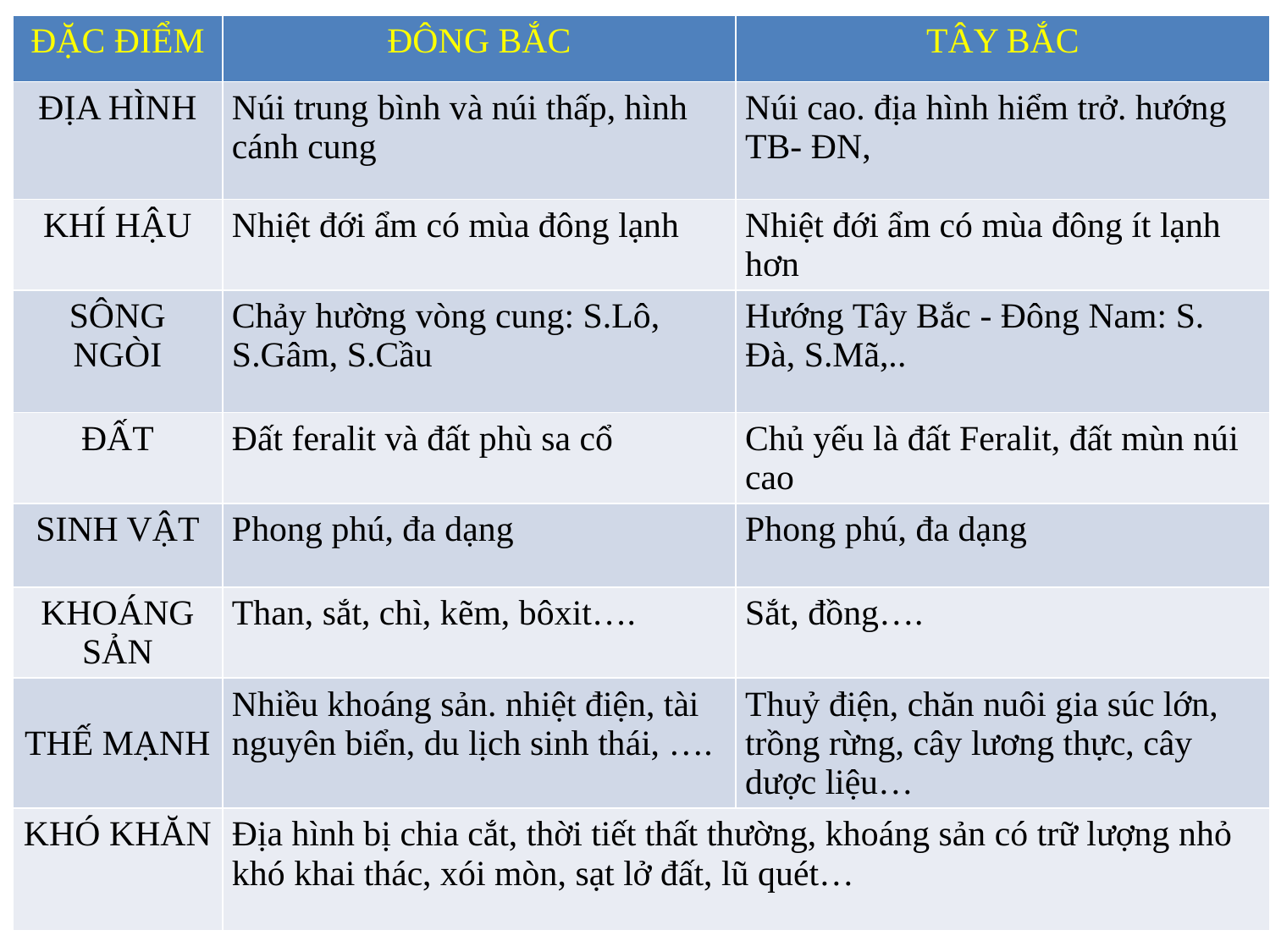

| ĐẶC ĐIỂM | ĐÔNG BẮC | TÂY BẮC |
| --- | --- | --- |
| ĐỊA HÌNH | Núi trung bình và núi thấp, hình cánh cung | Núi cao. địa hình hiểm trở. hướng TB- ĐN, |
| KHÍ HẬU | Nhiệt đới ẩm có mùa đông lạnh | Nhiệt đới ẩm có mùa đông ít lạnh hơn |
| SÔNG NGÒI | Chảy hường vòng cung: S.Lô, S.Gâm, S.Cầu | Hướng Tây Bắc - Đông Nam: S. Đà, S.Mã,.. |
| ĐẤT | Đất feralit và đất phù sa cổ | Chủ yếu là đất Feralit, đất mùn núi cao |
| SINH VẬT | Phong phú, đa dạng | Phong phú, đa dạng |
| KHOÁNG SẢN | Than, sắt, chì, kẽm, bôxit…. | Sắt, đồng…. |
| THẾ MẠNH | Nhiều khoáng sản. nhiệt điện, tài nguyên biển, du lịch sinh thái, …. | Thuỷ điện, chăn nuôi gia súc lớn, trồng rừng, cây lương thực, cây dược liệu… |
| KHÓ KHĂN | Địa hình bị chia cắt, thời tiết thất thường, khoáng sản có trữ lượng nhỏ khó khai thác, xói mòn, sạt lở đất, lũ quét… |  |